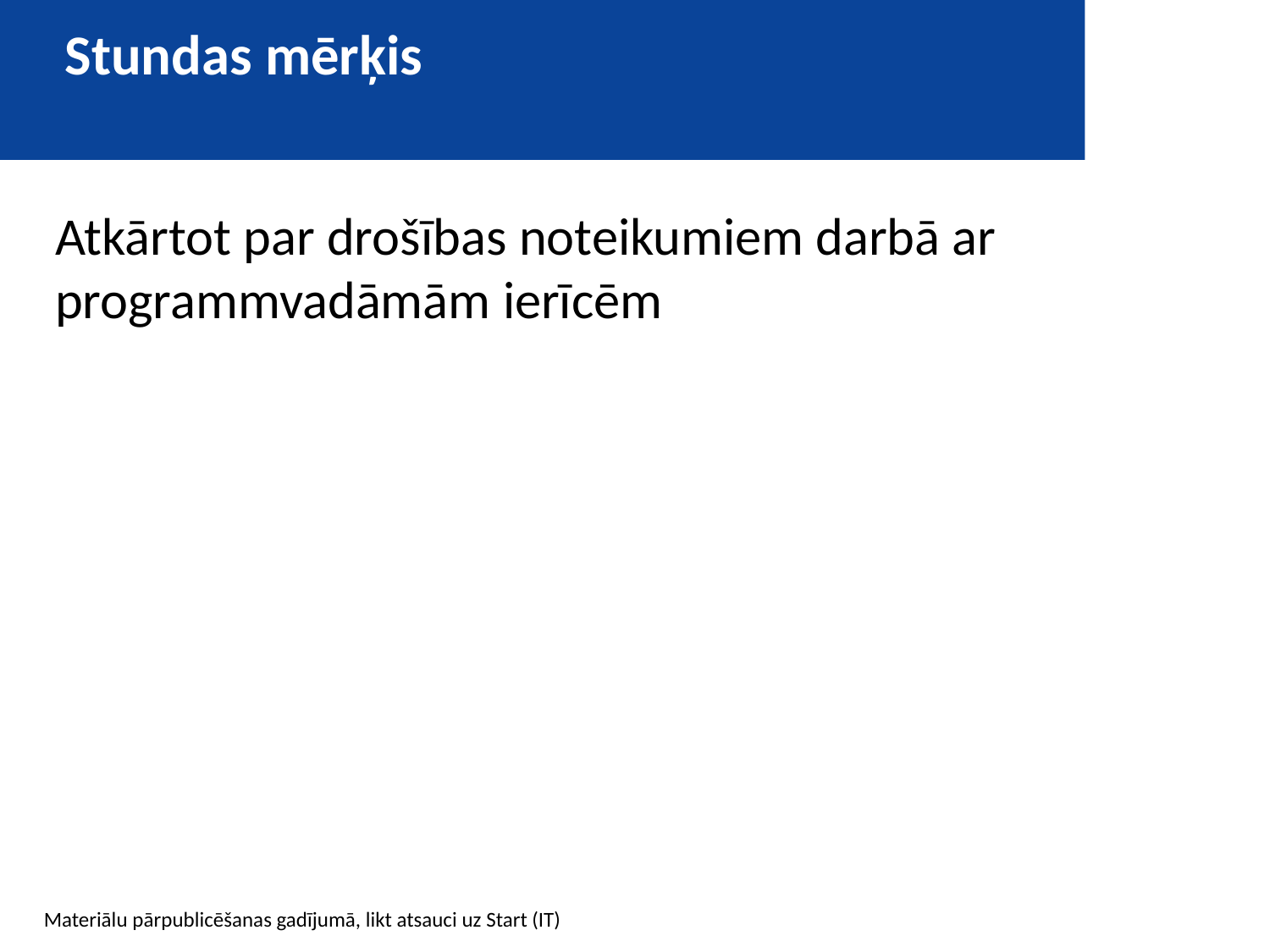

# Stundas mērķis
Atkārtot par drošības noteikumiem darbā ar programmvadāmām ierīcēm